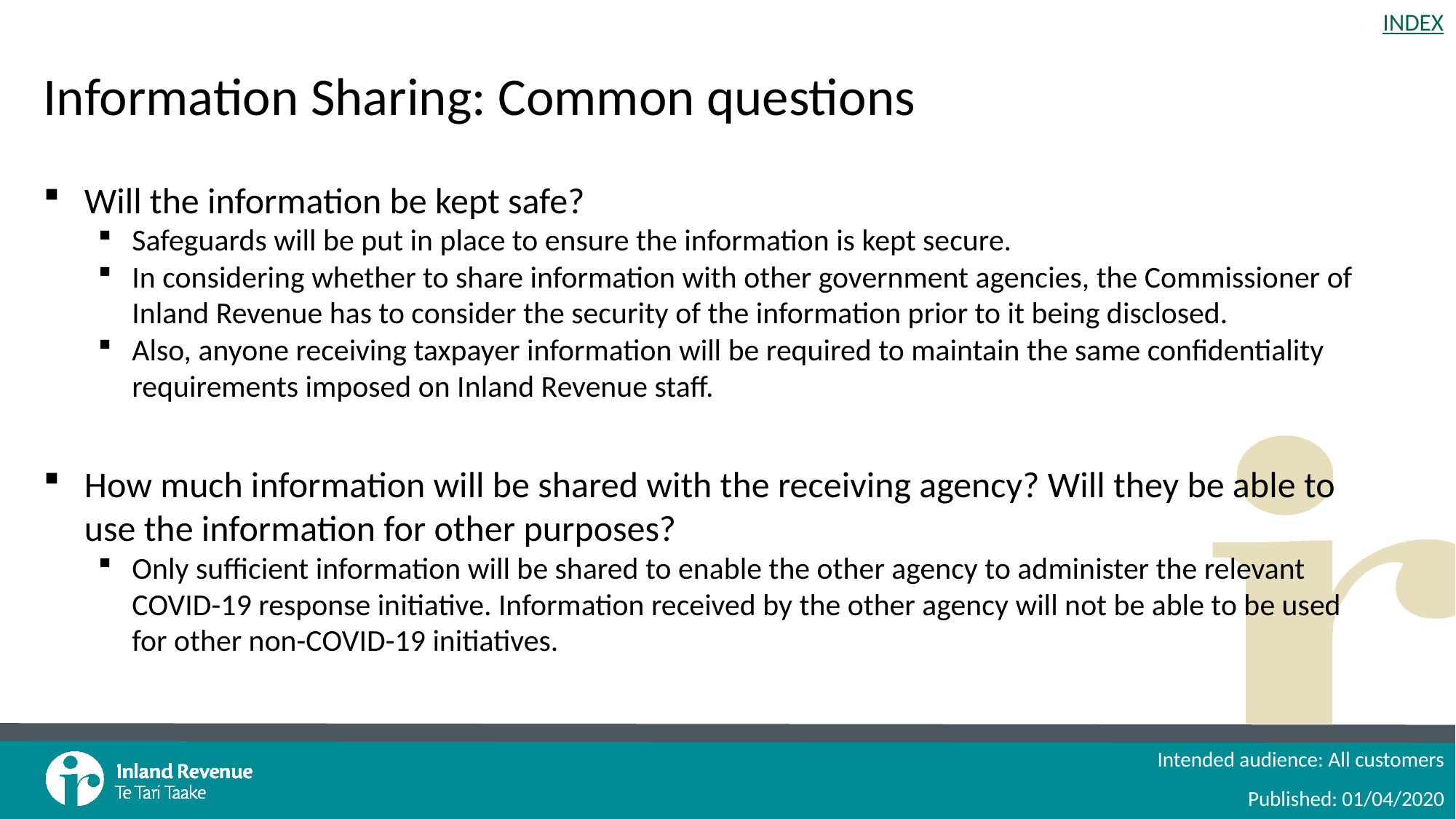

# Information Sharing: Common questions
Will the information be kept safe?
Safeguards will be put in place to ensure the information is kept secure.
In considering whether to share information with other government agencies, the Commissioner of Inland Revenue has to consider the security of the information prior to it being disclosed.
Also, anyone receiving taxpayer information will be required to maintain the same confidentiality requirements imposed on Inland Revenue staff.

How much information will be shared with the receiving agency? Will they be able to use the information for other purposes?
Only sufficient information will be shared to enable the other agency to administer the relevant COVID-19 response initiative. Information received by the other agency will not be able to be used for other non-COVID-19 initiatives.

Intended audience: All customers

Published: 01/04/2020